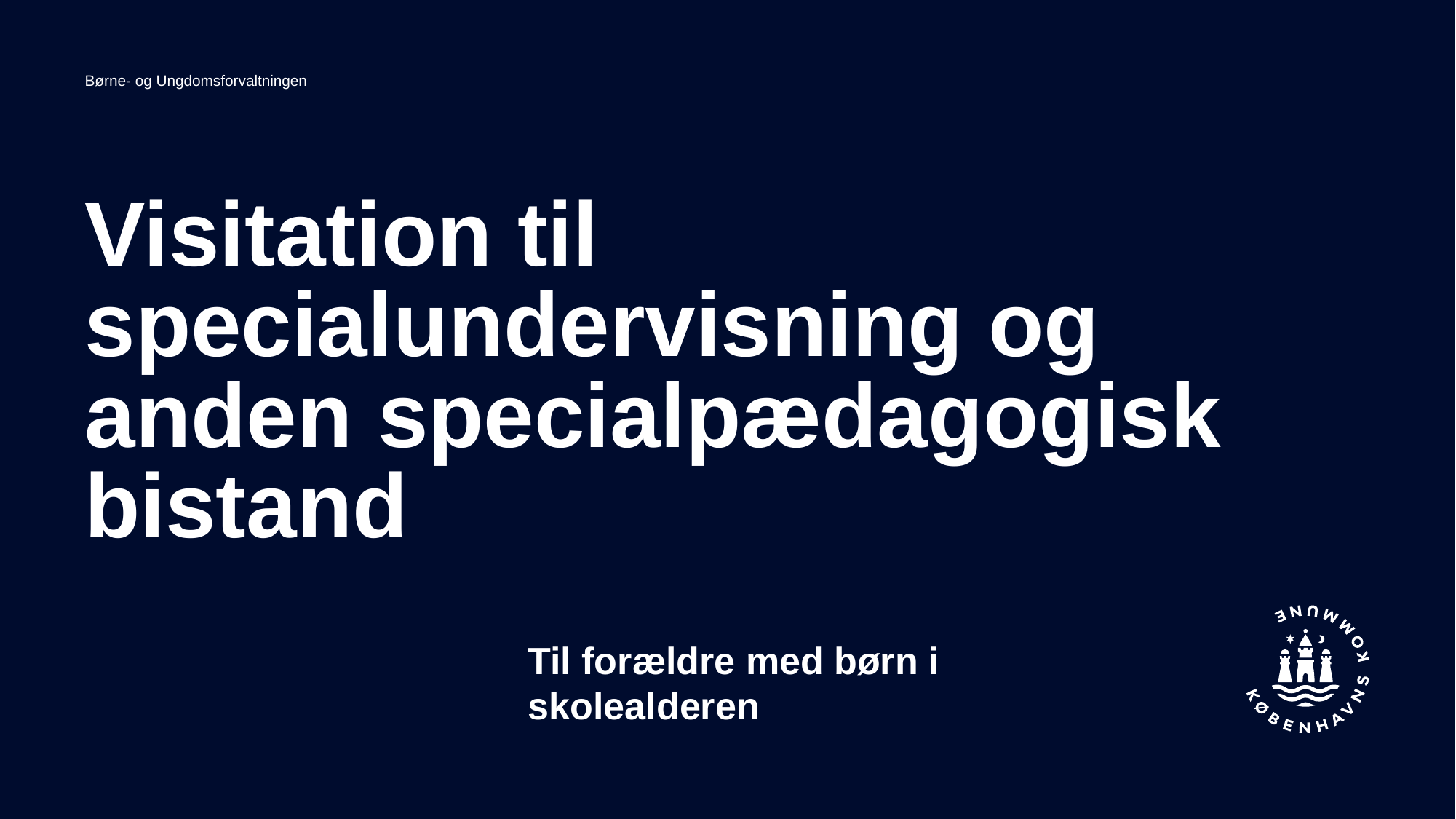

Børne- og Ungdomsforvaltningen
# Visitation til specialundervisning og anden specialpædagogisk bistand
Til forældre med børn i skolealderen

Sidehoved
1